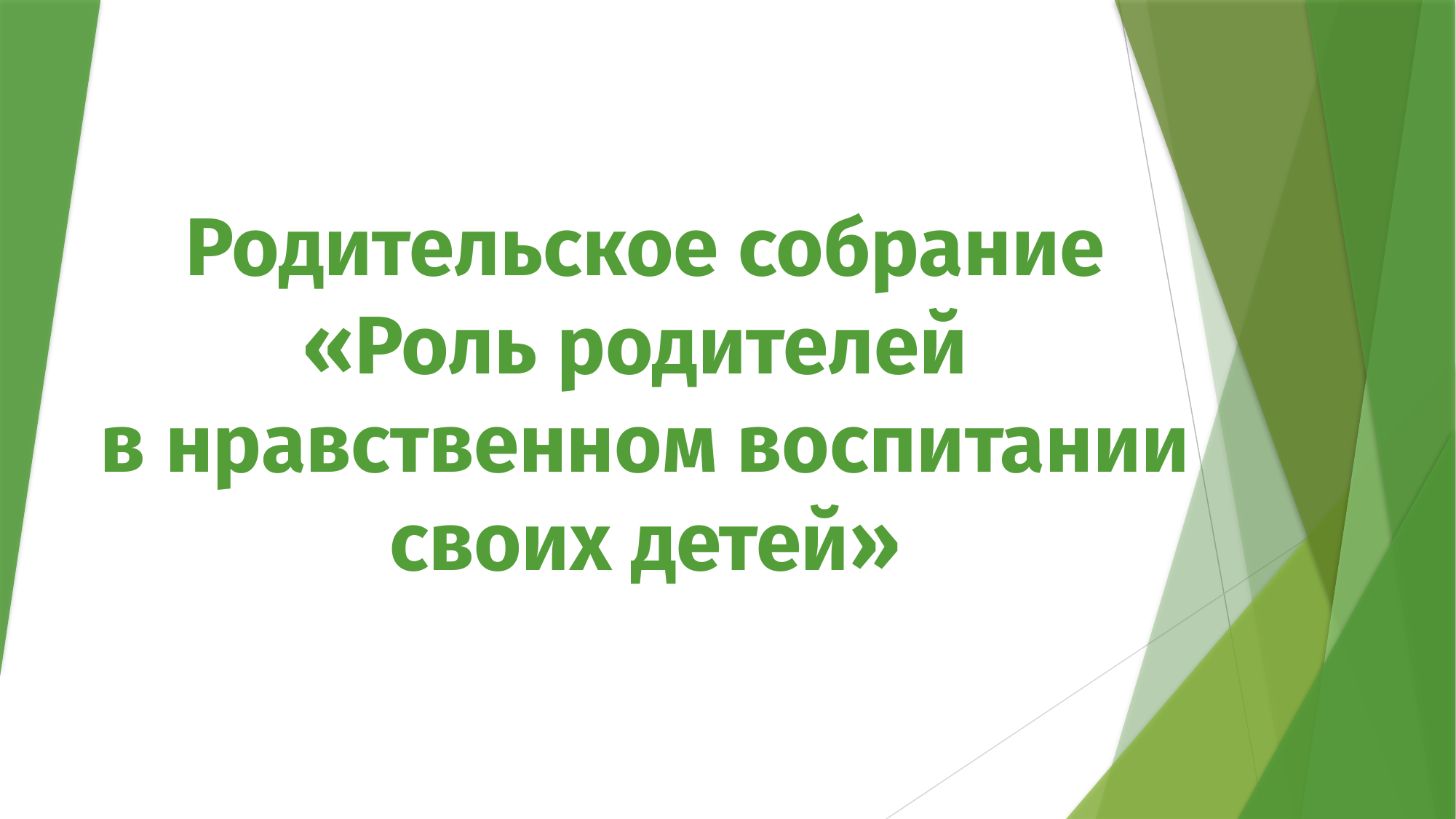

# Родительское собрание «Роль родителей в нравственном воспитании своих детей»